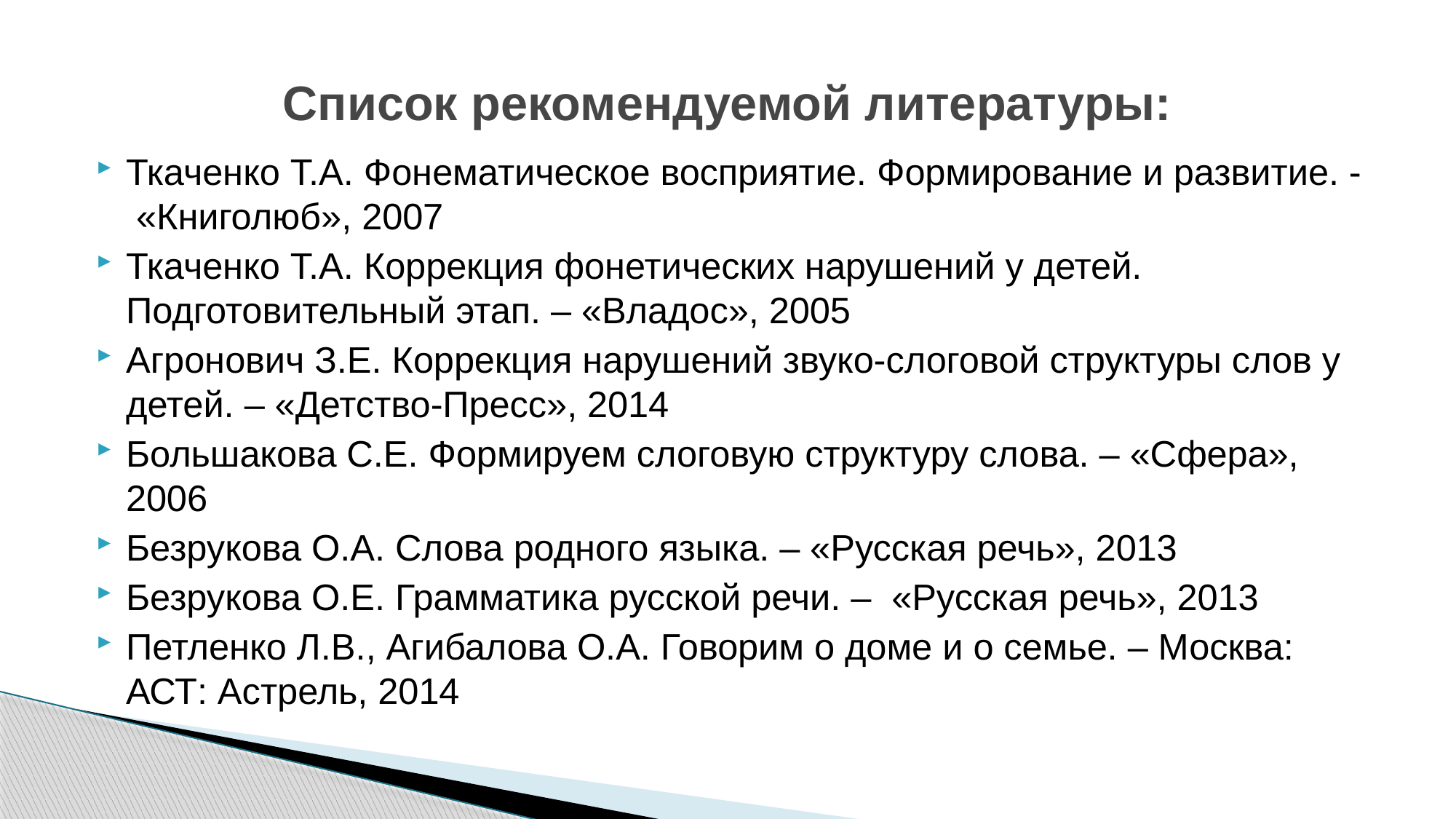

# Список рекомендуемой литературы:
Ткаченко Т.А. Фонематическое восприятие. Формирование и развитие. -  «Книголюб», 2007
Ткаченко Т.А. Коррекция фонетических нарушений у детей. Подготовительный этап. – «Владос», 2005
Агронович З.Е. Коррекция нарушений звуко-слоговой структуры слов у детей. – «Детство-Пресс», 2014
Большакова С.Е. Формируем слоговую структуру слова. – «Сфера», 2006
Безрукова О.А. Слова родного языка. – «Русская речь», 2013
Безрукова О.Е. Грамматика русской речи. –  «Русская речь», 2013
Петленко Л.В., Агибалова О.А. Говорим о доме и о семье. – Москва: АСТ: Астрель, 2014